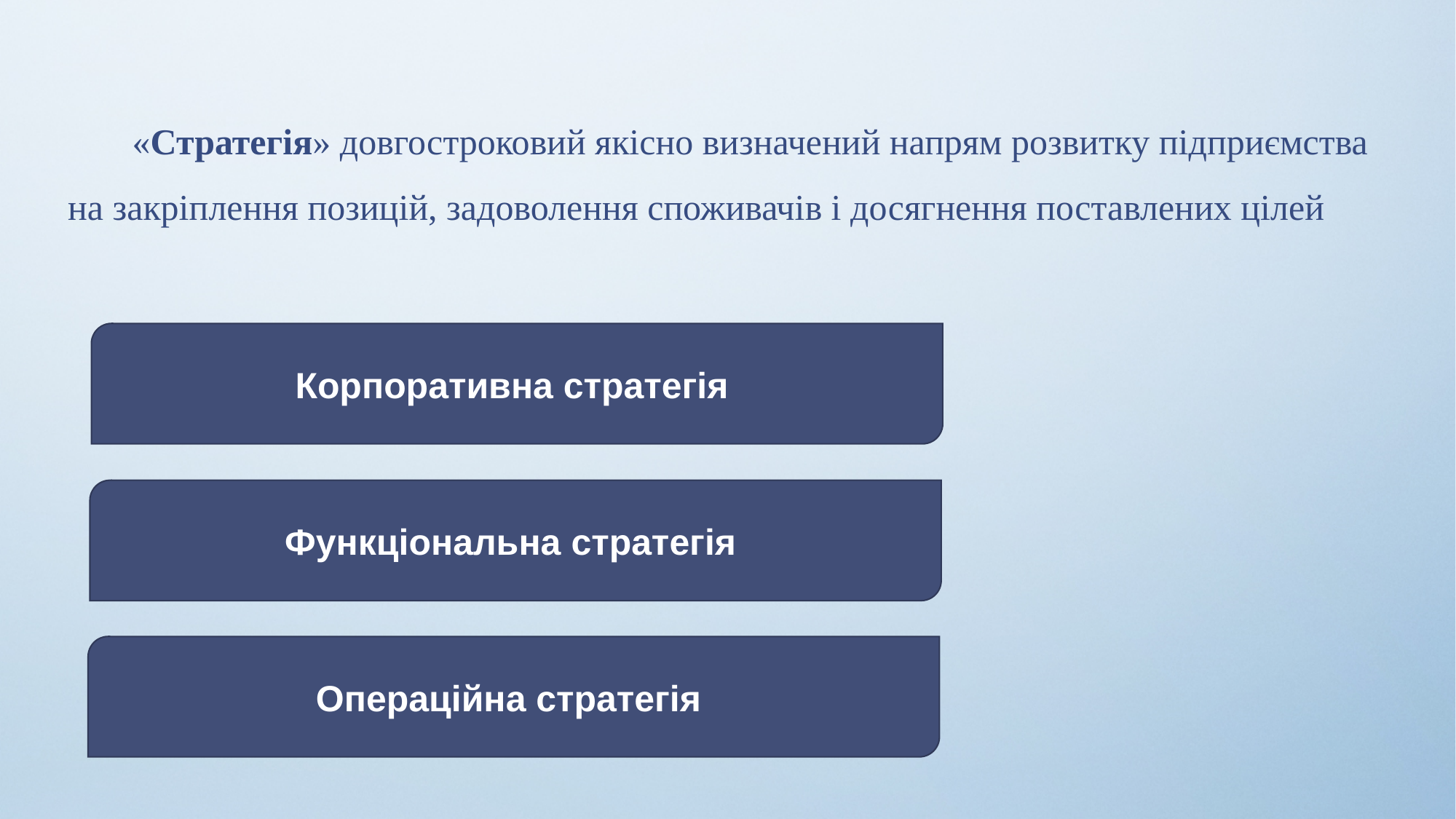

«Стратегія» довгостроковий якісно визначений напрям розвитку підприємства на закріплення позицій, задоволення споживачів і досягнення поставлених цілей
Корпоративна стратегія
Функціональна стратегія
Операційна стратегія